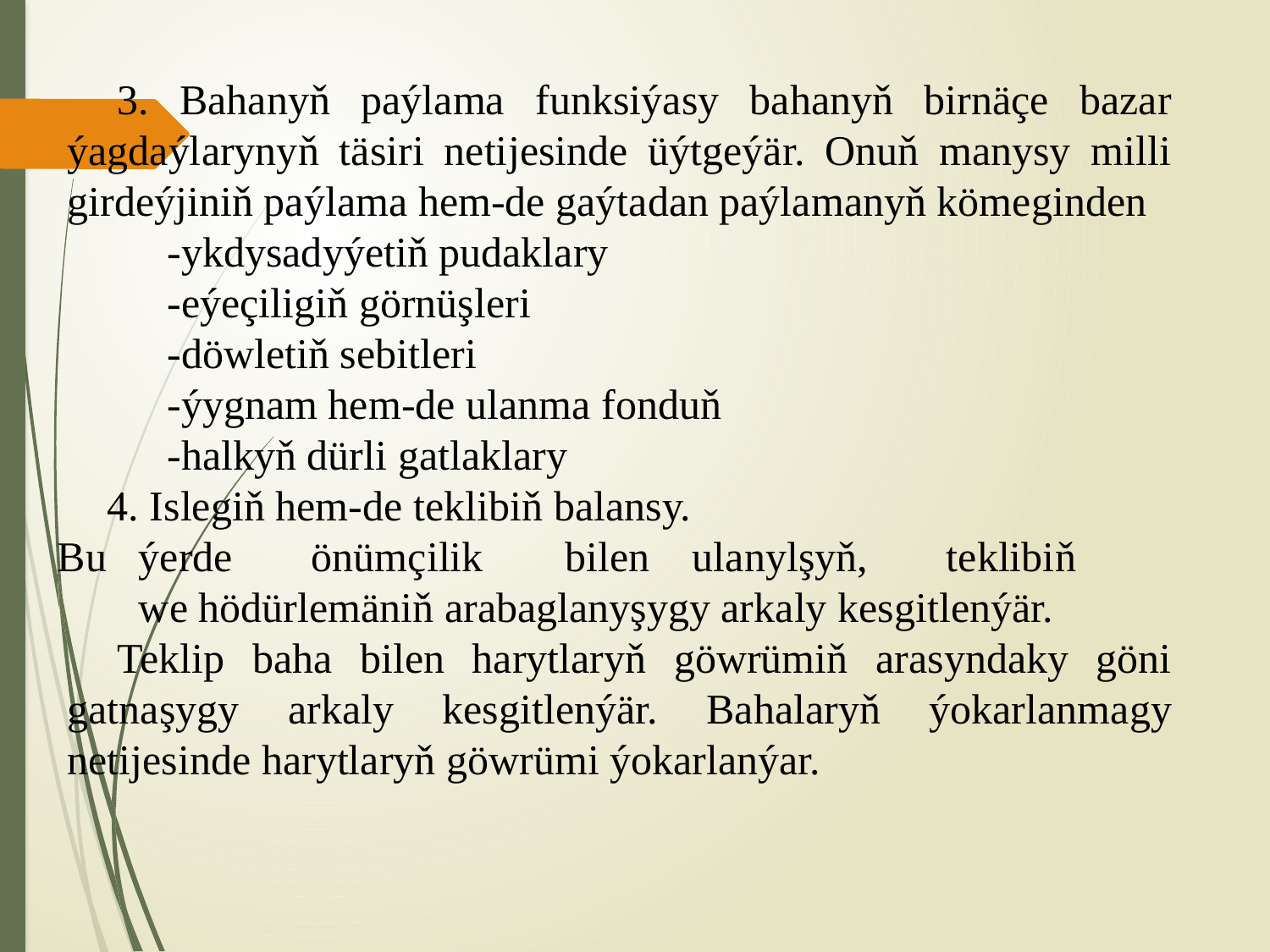

3. Bahanyň paýlama funksiýasy bahanyň birnäçe bazar ýagdaýlarynyň täsiri netijesinde üýtgeýär. Onuň manysy milli girdeýjiniň paýlama hem-de gaýtadan paýlamanyň kömeginden
-ykdysadyýetiň pudaklary
-eýeçiligiň görnüşleri
-döwletiň sebitleri
-ýygnam hem-de ulanma fonduň
-halkyň dürli gatlaklary
4. Islegiň hem-de teklibiň balansy.
Bu	ýerde	önümçilik	bilen	ulanylşyň,	teklibiň	we hödürlemäniň arabaglanyşygy arkaly kesgitlenýär.
Teklip baha bilen harytlaryň göwrümiň arasyndaky göni gatnaşygy arkaly kesgitlenýär. Bahalaryň ýokarlanmagy netijesinde harytlaryň göwrümi ýokarlanýar.